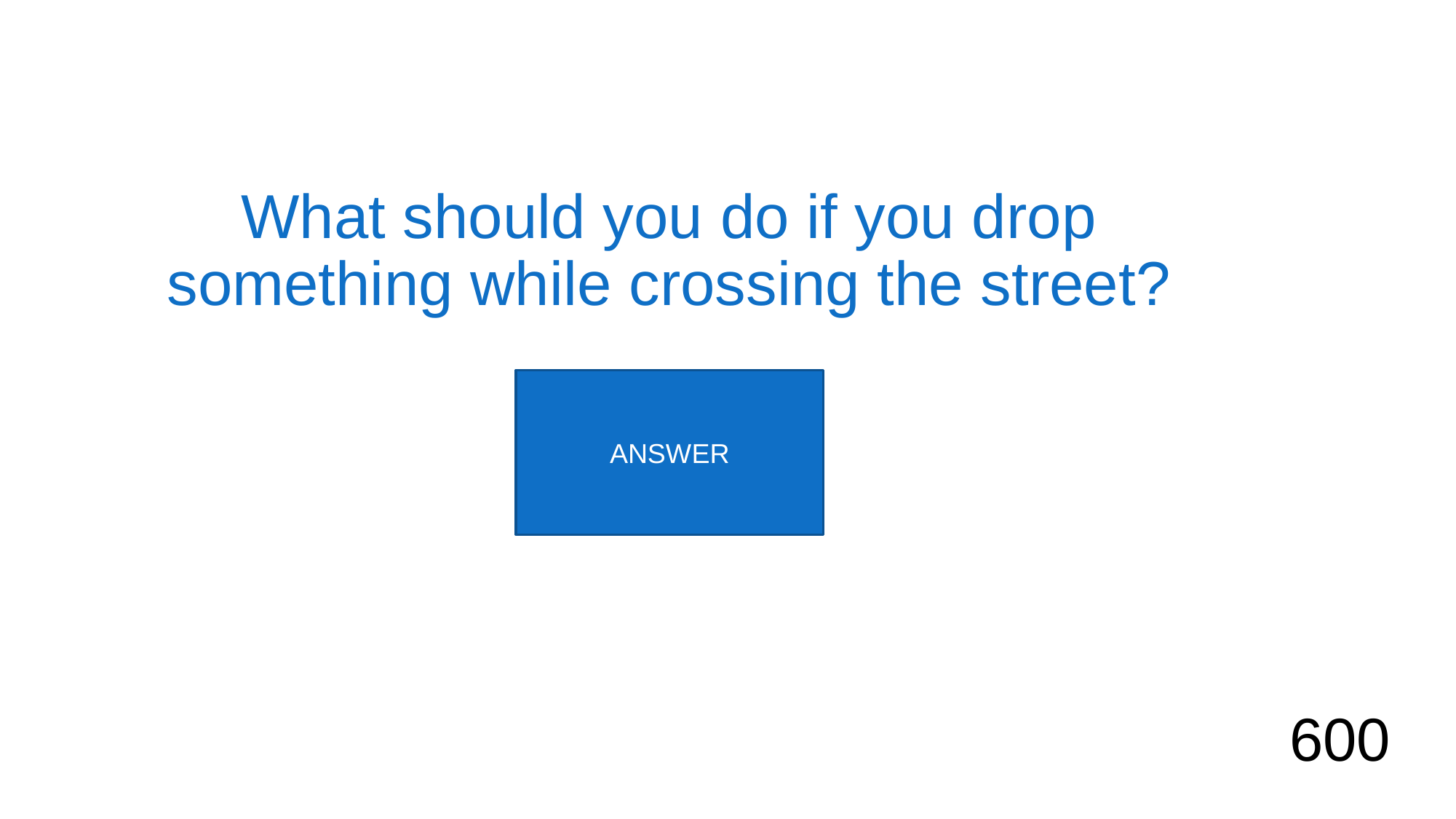

# What should you do if you drop something while crossing the street?
ANSWER
600